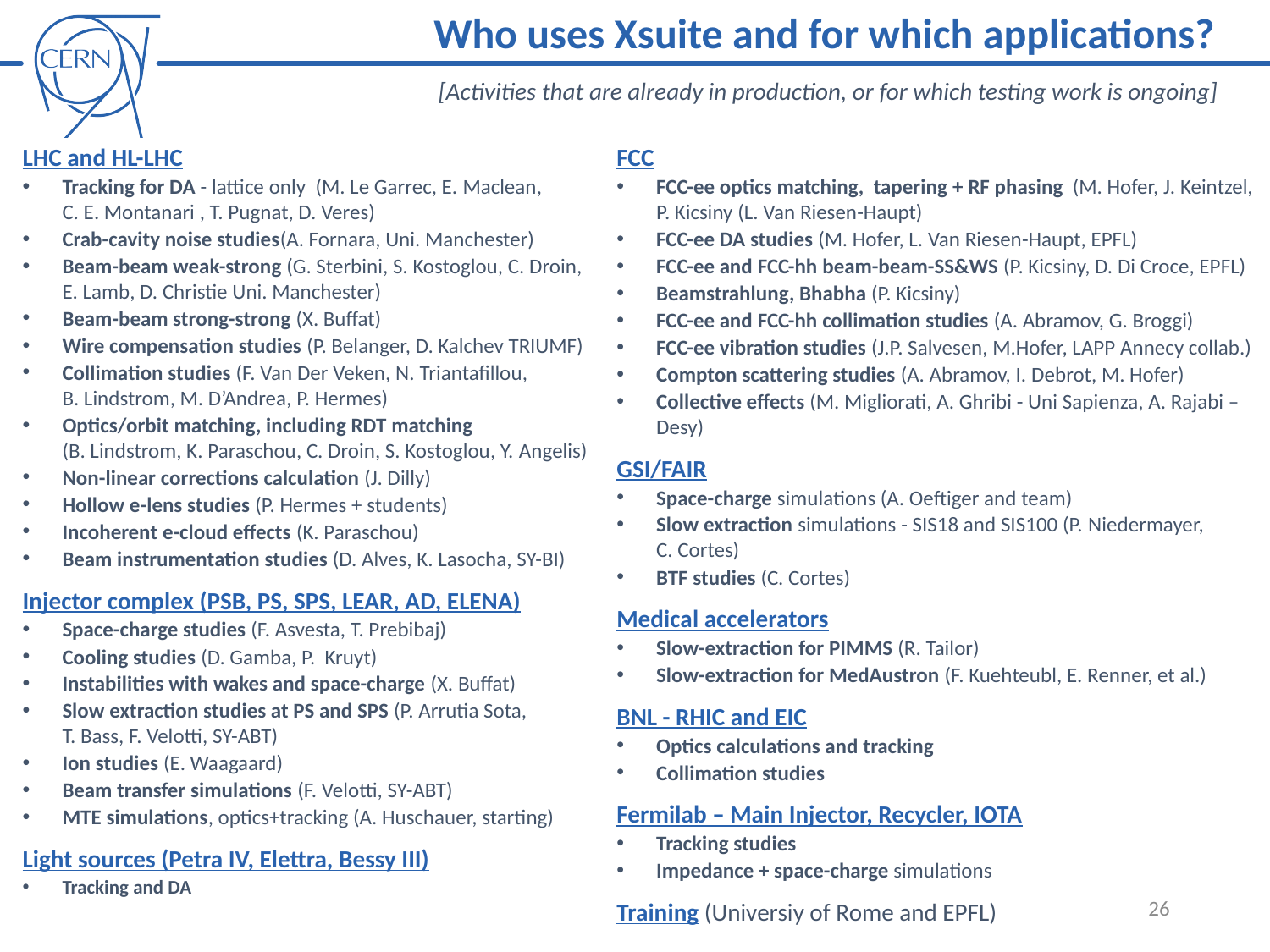

Who uses Xsuite and for which applications?
[Activities that are already in production, or for which testing work is ongoing]
LHC and HL-LHC
Tracking for DA - lattice only  (M. Le Garrec, E. Maclean, C. E. Montanari , T. Pugnat, D. Veres)
Crab-cavity noise studies(A. Fornara, Uni. Manchester)
Beam-beam weak-strong (G. Sterbini, S. Kostoglou, C. Droin, E. Lamb, D. Christie Uni. Manchester)
Beam-beam strong-strong (X. Buffat)
Wire compensation studies (P. Belanger, D. Kalchev TRIUMF)
Collimation studies (F. Van Der Veken, N. Triantafillou, B. Lindstrom, M. D’Andrea, P. Hermes)
Optics/orbit matching, including RDT matching (B. Lindstrom, K. Paraschou, C. Droin, S. Kostoglou, Y. Angelis)
Non-linear corrections calculation (J. Dilly)
Hollow e-lens studies (P. Hermes + students)
Incoherent e-cloud effects (K. Paraschou)
Beam instrumentation studies (D. Alves, K. Lasocha, SY-BI)

Injector complex (PSB, PS, SPS, LEAR, AD, ELENA)
Space-charge studies (F. Asvesta, T. Prebibaj)
Cooling studies (D. Gamba, P.  Kruyt)
Instabilities with wakes and space-charge (X. Buffat)
Slow extraction studies at PS and SPS (P. Arrutia Sota, T. Bass, F. Velotti, SY-ABT)
Ion studies (E. Waagaard)
Beam transfer simulations (F. Velotti, SY-ABT)
MTE simulations, optics+tracking (A. Huschauer, starting)

Light sources (Petra IV, Elettra, Bessy III)
Tracking and DA

FCC
FCC-ee optics matching,  tapering + RF phasing  (M. Hofer, J. Keintzel, P. Kicsiny (L. Van Riesen-Haupt)
FCC-ee DA studies (M. Hofer, L. Van Riesen-Haupt, EPFL)
FCC-ee and FCC-hh beam-beam-SS&WS (P. Kicsiny, D. Di Croce, EPFL)
Beamstrahlung, Bhabha (P. Kicsiny)
FCC-ee and FCC-hh collimation studies (A. Abramov, G. Broggi)
FCC-ee vibration studies (J.P. Salvesen, M.Hofer, LAPP Annecy collab.)
Compton scattering studies (A. Abramov, I. Debrot, M. Hofer)
Collective effects (M. Migliorati, A. Ghribi - Uni Sapienza, A. Rajabi – Desy)

GSI/FAIR
Space-charge simulations (A. Oeftiger and team)
Slow extraction simulations - SIS18 and SIS100 (P. Niedermayer, C. Cortes)
BTF studies (C. Cortes)

Medical accelerators
Slow-extraction for PIMMS (R. Tailor)
Slow-extraction for MedAustron (F. Kuehteubl, E. Renner, et al.)

BNL - RHIC and EIC
Optics calculations and tracking
Collimation studies

Fermilab – Main Injector, Recycler, IOTA
Tracking studies
Impedance + space-charge simulations

Training (Universiy of Rome and EPFL)

26